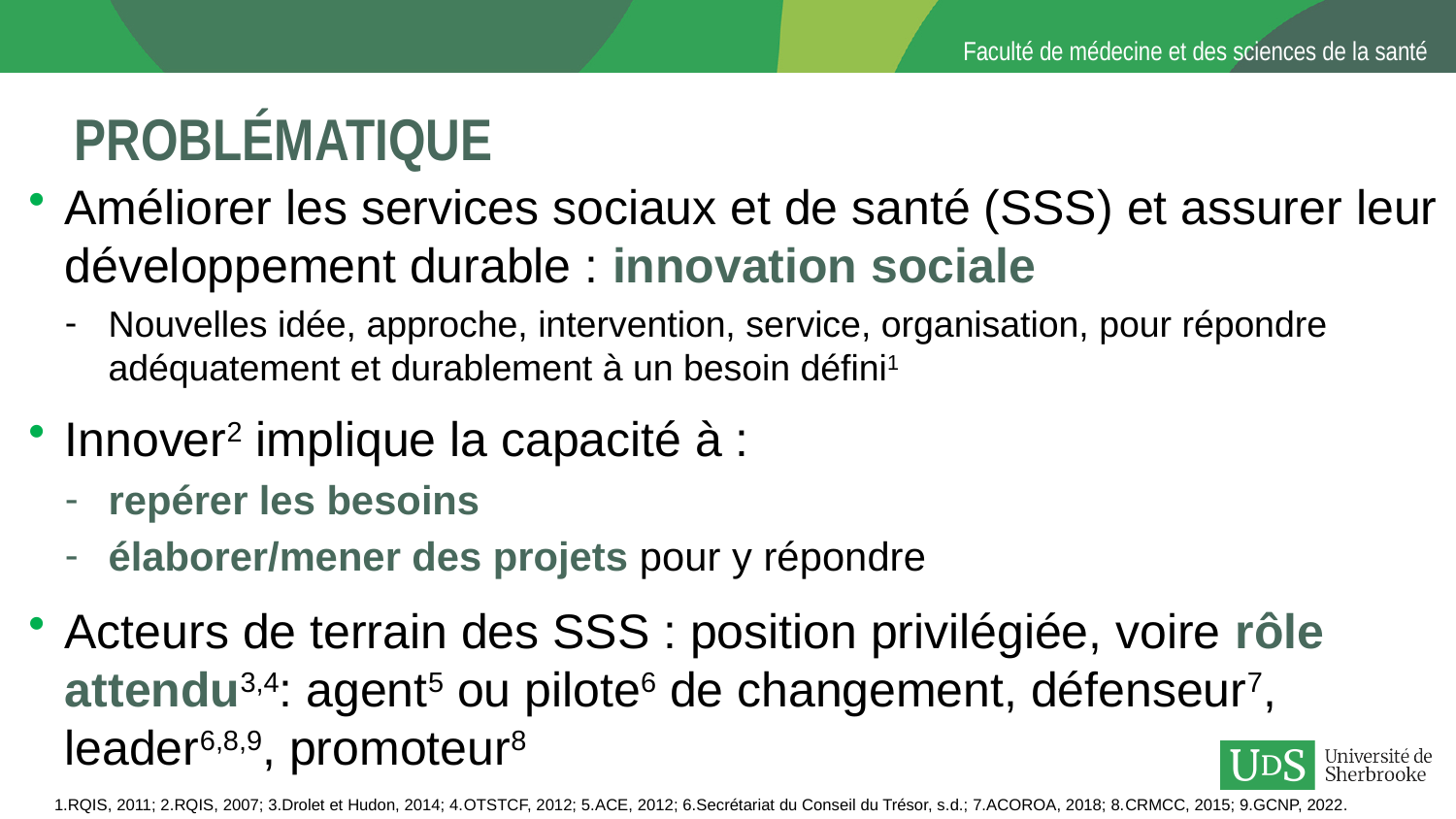

# Problématique
Améliorer les services sociaux et de santé (SSS) et assurer leur développement durable : innovation sociale
Nouvelles idée, approche, intervention, service, organisation, pour répondre adéquatement et durablement à un besoin défini1
Innover2 implique la capacité à :
repérer les besoins
élaborer/mener des projets pour y répondre
Acteurs de terrain des SSS : position privilégiée, voire rôle attendu3,4: agent5 ou pilote6 de changement, défenseur7, leader6,8,9, promoteur8
1.RQIS, 2011; 2.RQIS, 2007; 3.Drolet et Hudon, 2014; 4.OTSTCF, 2012; 5.ACE, 2012; 6.Secrétariat du Conseil du Trésor, s.d.; 7.ACOROA, 2018; 8.CRMCC, 2015; 9.GCNP, 2022.